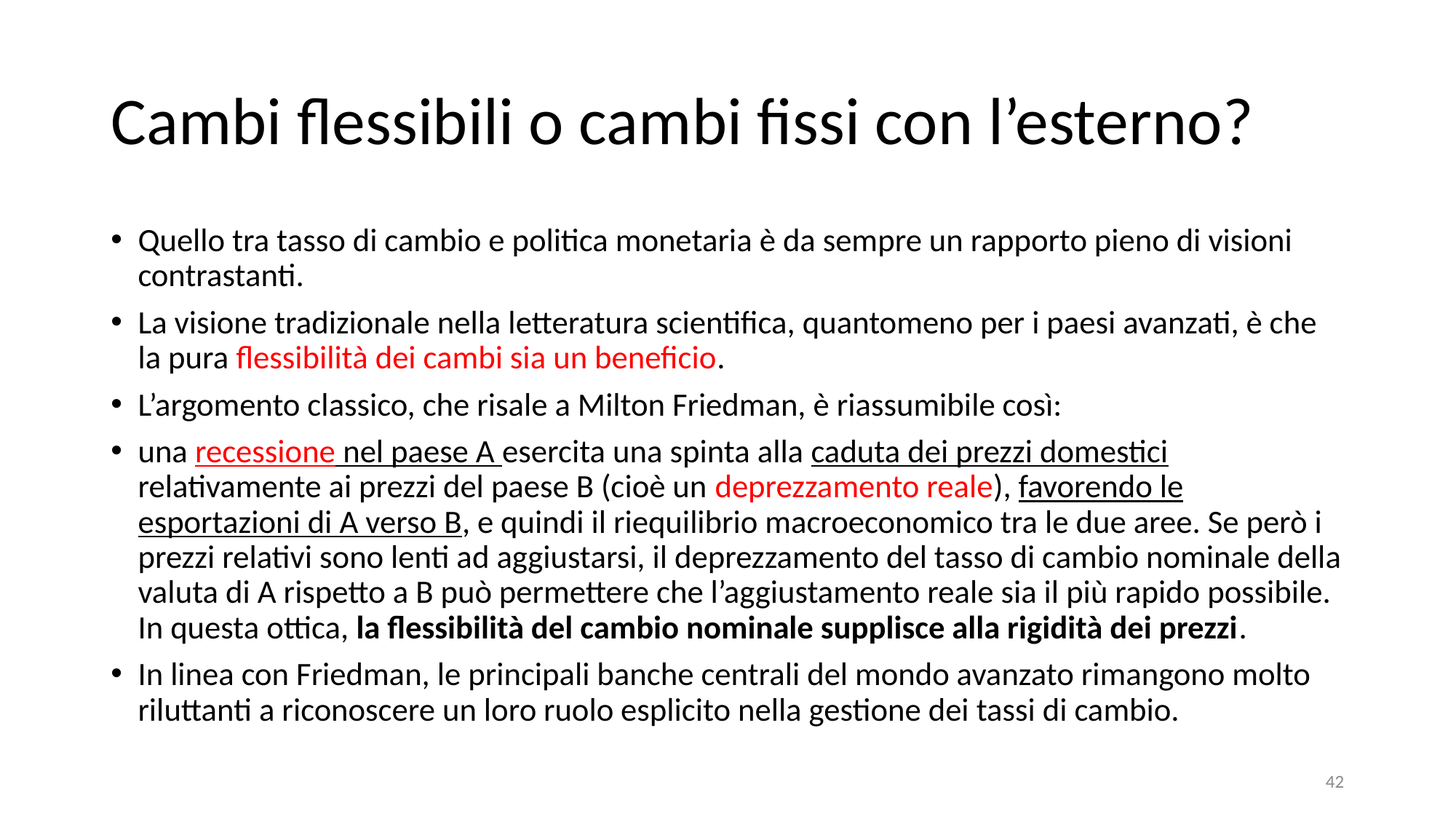

# Cambi flessibili o cambi fissi con l’esterno?
Quello tra tasso di cambio e politica monetaria è da sempre un rapporto pieno di visioni contrastanti.
La visione tradizionale nella letteratura scientifica, quantomeno per i paesi avanzati, è che la pura flessibilità dei cambi sia un beneficio.
L’argomento classico, che risale a Milton Friedman, è riassumibile così:
una recessione nel paese A esercita una spinta alla caduta dei prezzi domestici relativamente ai prezzi del paese B (cioè un deprezzamento reale), favorendo le esportazioni di A verso B, e quindi il riequilibrio macroeconomico tra le due aree. Se però i prezzi relativi sono lenti ad aggiustarsi, il deprezzamento del tasso di cambio nominale della valuta di A rispetto a B può permettere che l’aggiustamento reale sia il più rapido possibile. In questa ottica, la flessibilità del cambio nominale supplisce alla rigidità dei prezzi.
In linea con Friedman, le principali banche centrali del mondo avanzato rimangono molto riluttanti a riconoscere un loro ruolo esplicito nella gestione dei tassi di cambio.
42